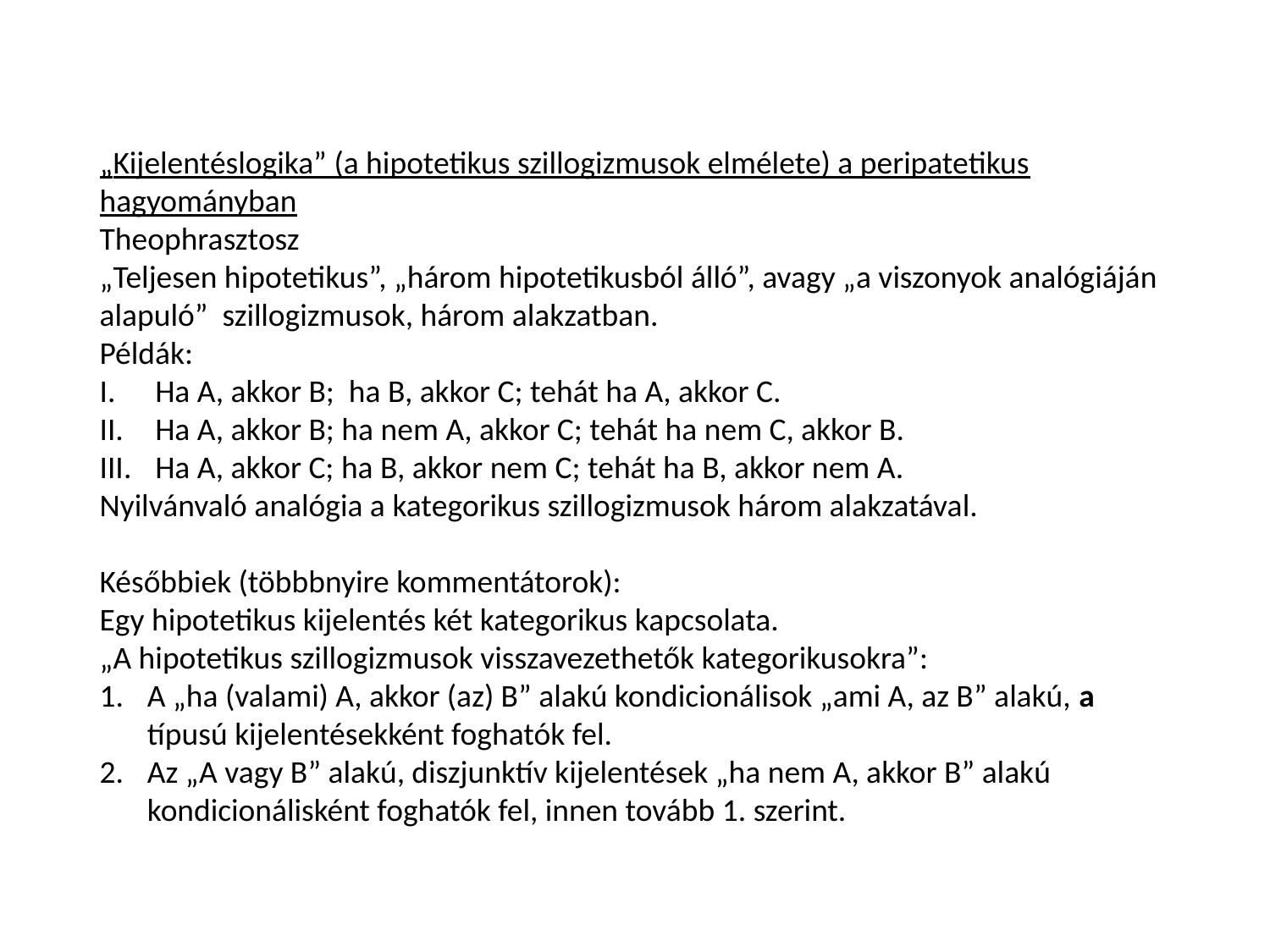

„Kijelentéslogika” (a hipotetikus szillogizmusok elmélete) a peripatetikus hagyományban
Theophrasztosz
„Teljesen hipotetikus”, „három hipotetikusból álló”, avagy „a viszonyok analógiáján alapuló”  szillogizmusok, három alakzatban.
Példák:
Ha A, akkor B;  ha B, akkor C; tehát ha A, akkor C.
Ha A, akkor B; ha nem A, akkor C; tehát ha nem C, akkor B.
Ha A, akkor C; ha B, akkor nem C; tehát ha B, akkor nem A.
Nyilvánvaló analógia a kategorikus szillogizmusok három alakzatával.

Későbbiek (többbnyire kommentátorok):
Egy hipotetikus kijelentés két kategorikus kapcsolata.
„A hipotetikus szillogizmusok visszavezethetők kategorikusokra”:
A „ha (valami) A, akkor (az) B” alakú kondicionálisok „ami A, az B” alakú, a típusú kijelentésekként foghatók fel.
Az „A vagy B” alakú, diszjunktív kijelentések „ha nem A, akkor B” alakú kondicionálisként foghatók fel, innen tovább 1. szerint.